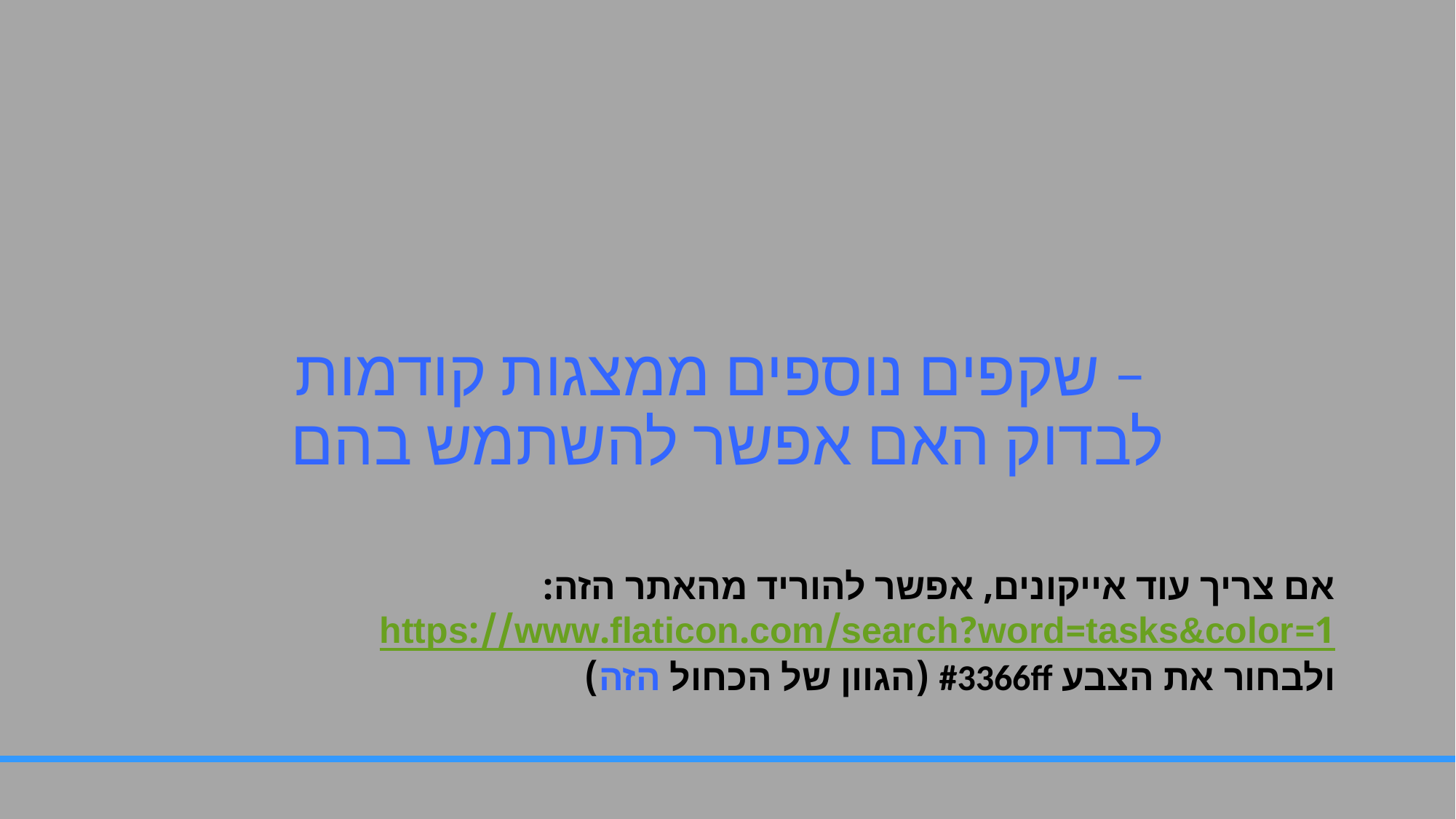

שקפים נוספים ממצגות קודמות –
לבדוק האם אפשר להשתמש בהם
אם צריך עוד אייקונים, אפשר להוריד מהאתר הזה: https://www.flaticon.com/search?word=tasks&color=1
ולבחור את הצבע #3366ff (הגוון של הכחול הזה)